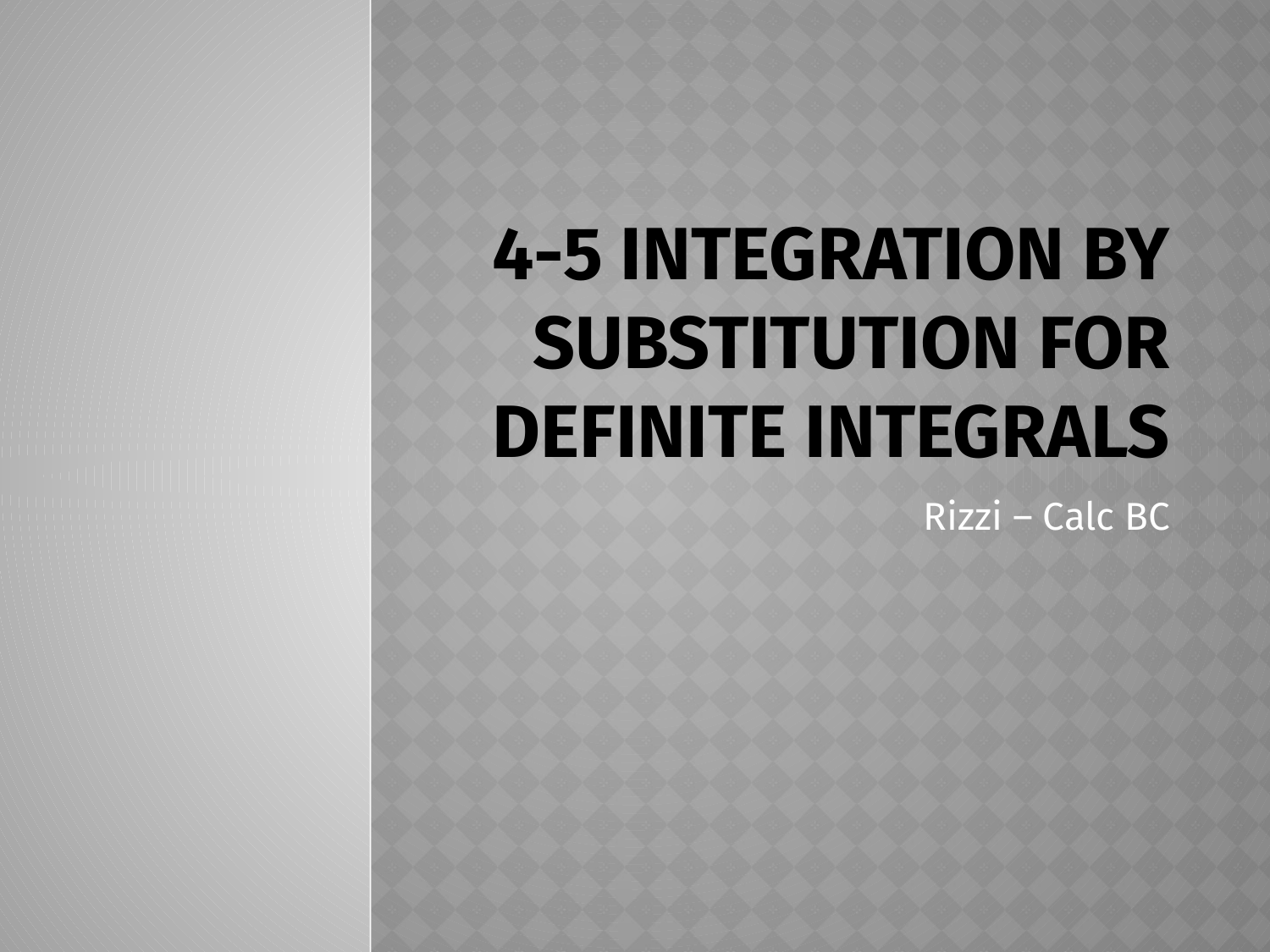

# 4-5 Integration by Substitution for Definite Integrals
Rizzi – Calc BC